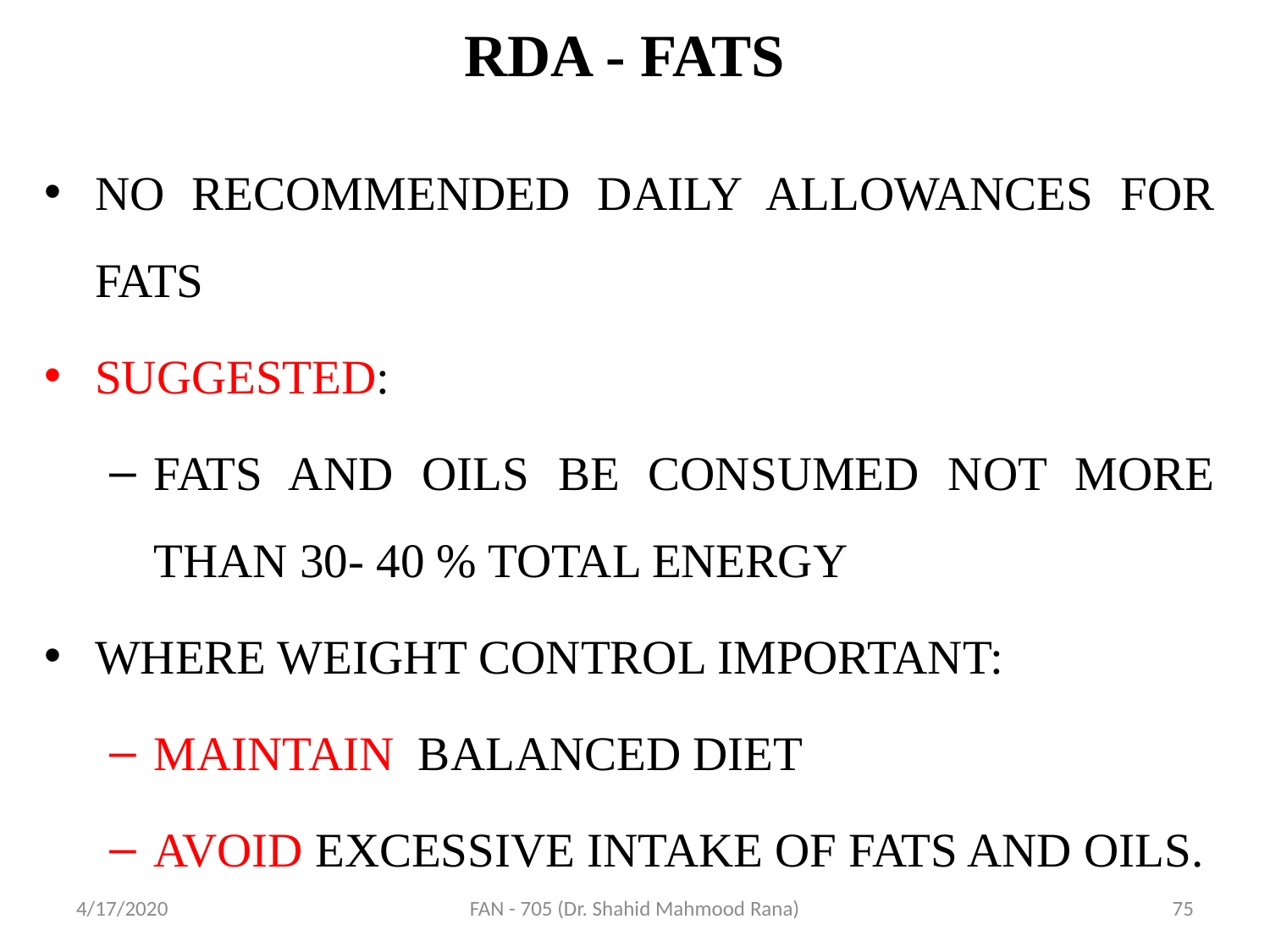

# RDA - FATS
NO RECOMMENDED DAILY ALLOWANCES FOR FATS
SUGGESTED:
FATS AND OILS BE CONSUMED NOT MORE THAN 30- 40 % TOTAL ENERGY
WHERE WEIGHT CONTROL IMPORTANT:
MAINTAIN  BALANCED DIET
AVOID EXCESSIVE INTAKE OF FATS AND OILS.
4/17/2020
FAN - 705 (Dr. Shahid Mahmood Rana)
75